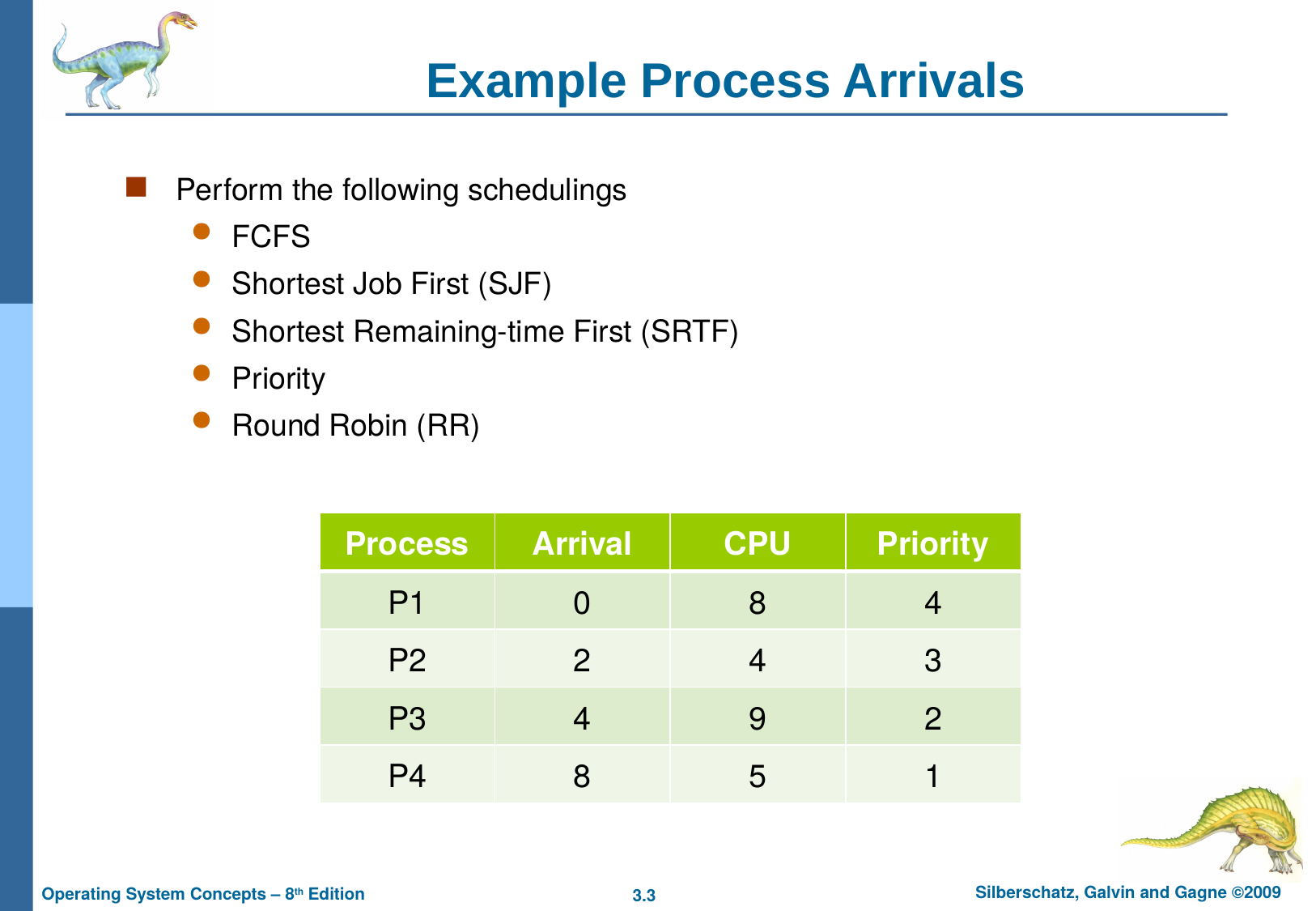

# Example Process Arrivals
Perform the following schedulings
FCFS
Shortest Job First (SJF)
Shortest Remaining-time First (SRTF)
Priority
Round Robin (RR)

| Process | Arrival | CPU | Priority |
| --- | --- | --- | --- |
| P1 | 0 | 8 | 4 |
| P2 | 2 | 4 | 3 |
| P3 | 4 | 9 | 2 |
| P4 | 8 | 5 | 1 |